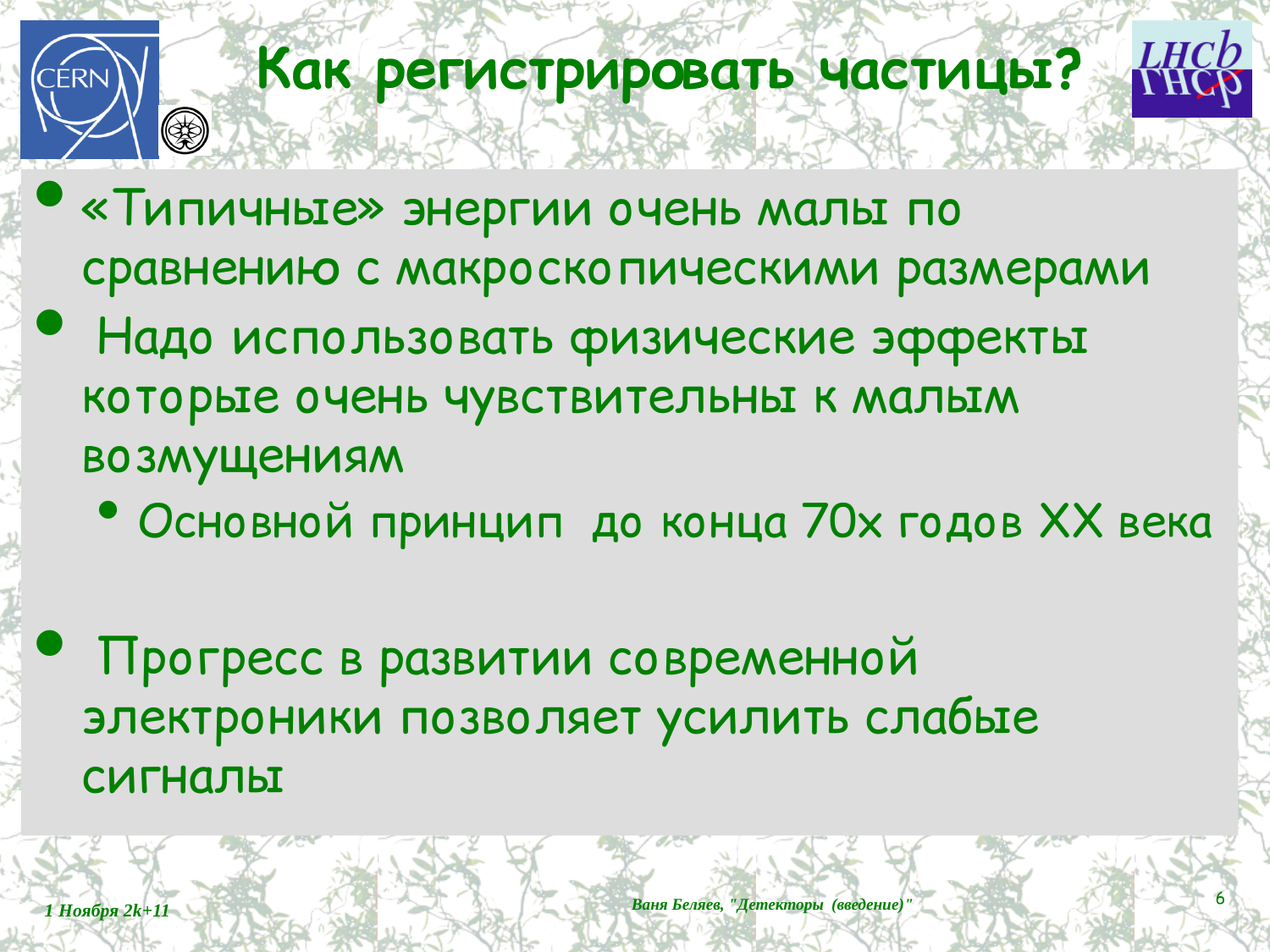

# Как регистрировать частицы?
«Типичные» энергии очень малы по сравнению с макроскопическими размерами
 Надо использовать физические эффекты которые очень чувствительны к малым возмущениям
Основной принцип  до конца 70х годов XX века

 Прогресс в развитии современной электроники позволяет усилить слабые сигналы

6
1 Ноября 2k+11
Ваня Беляев, "Детекторы  (введение)"